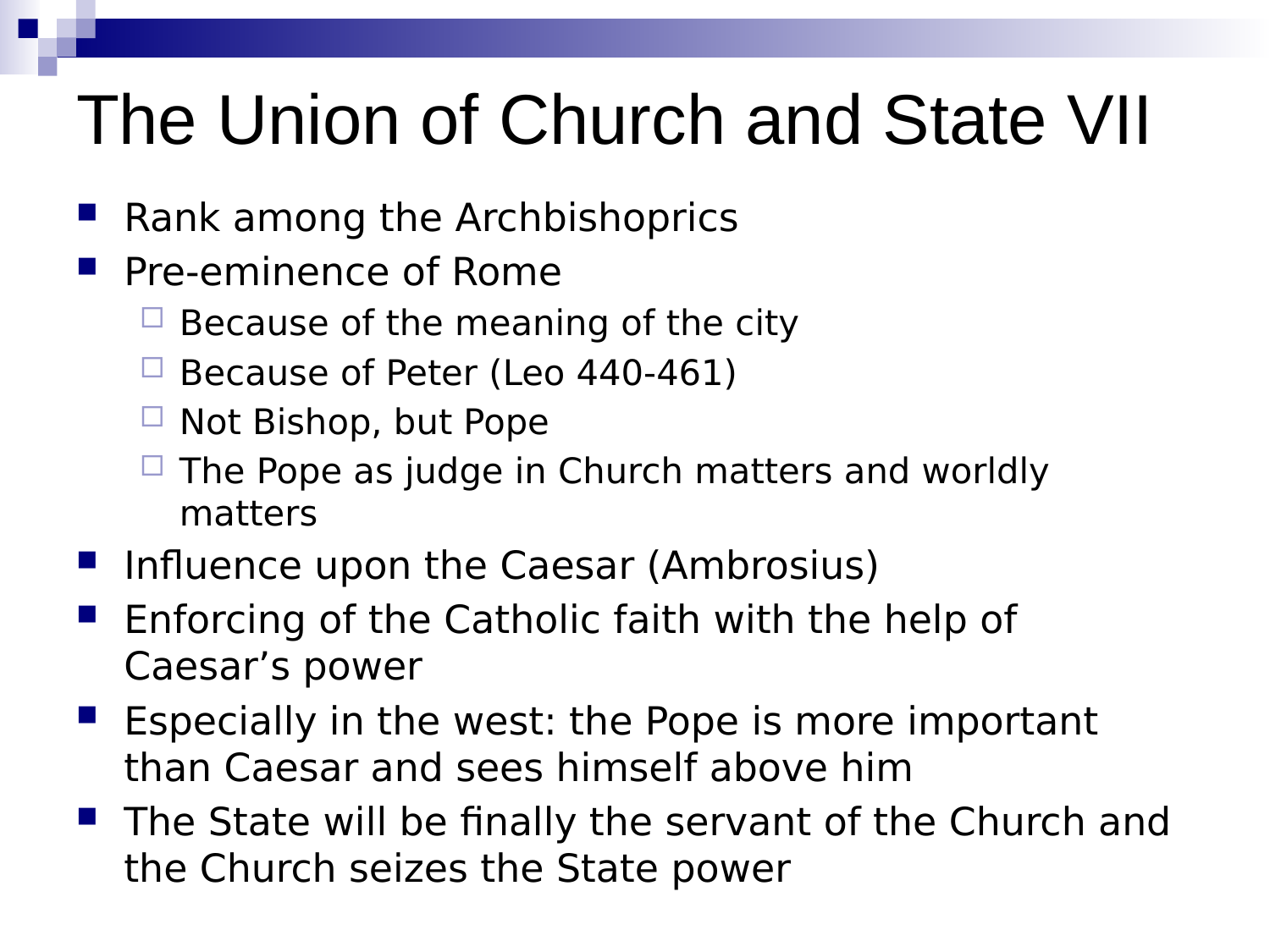

# The Union of Church and State VII
Rank among the Archbishoprics
Pre-eminence of Rome
Because of the meaning of the city
Because of Peter (Leo 440-461)
Not Bishop, but Pope
The Pope as judge in Church matters and worldly matters
Influence upon the Caesar (Ambrosius)
Enforcing of the Catholic faith with the help of Caesar’s power
Especially in the west: the Pope is more important than Caesar and sees himself above him
The State will be finally the servant of the Church and the Church seizes the State power